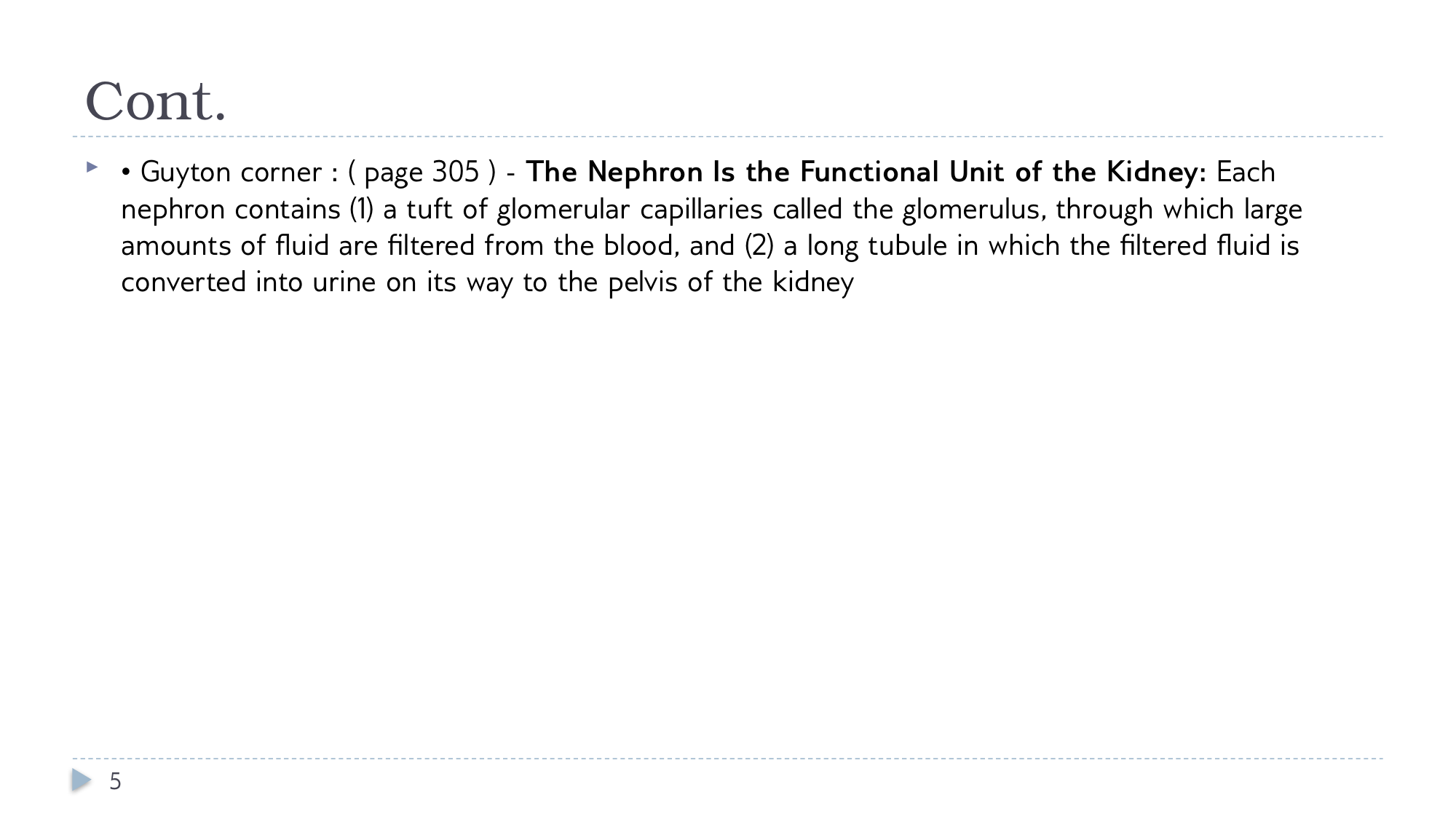

# Cont.
• Guyton corner : ( page 305 ) - The Nephron Is the Functional Unit of the Kidney: Each nephron contains (1) a tuft of glomerular capillaries called the glomerulus, through which large amounts of fluid are filtered from the blood, and (2) a long tubule in which the filtered fluid is converted into urine on its way to the pelvis of the kidney

5